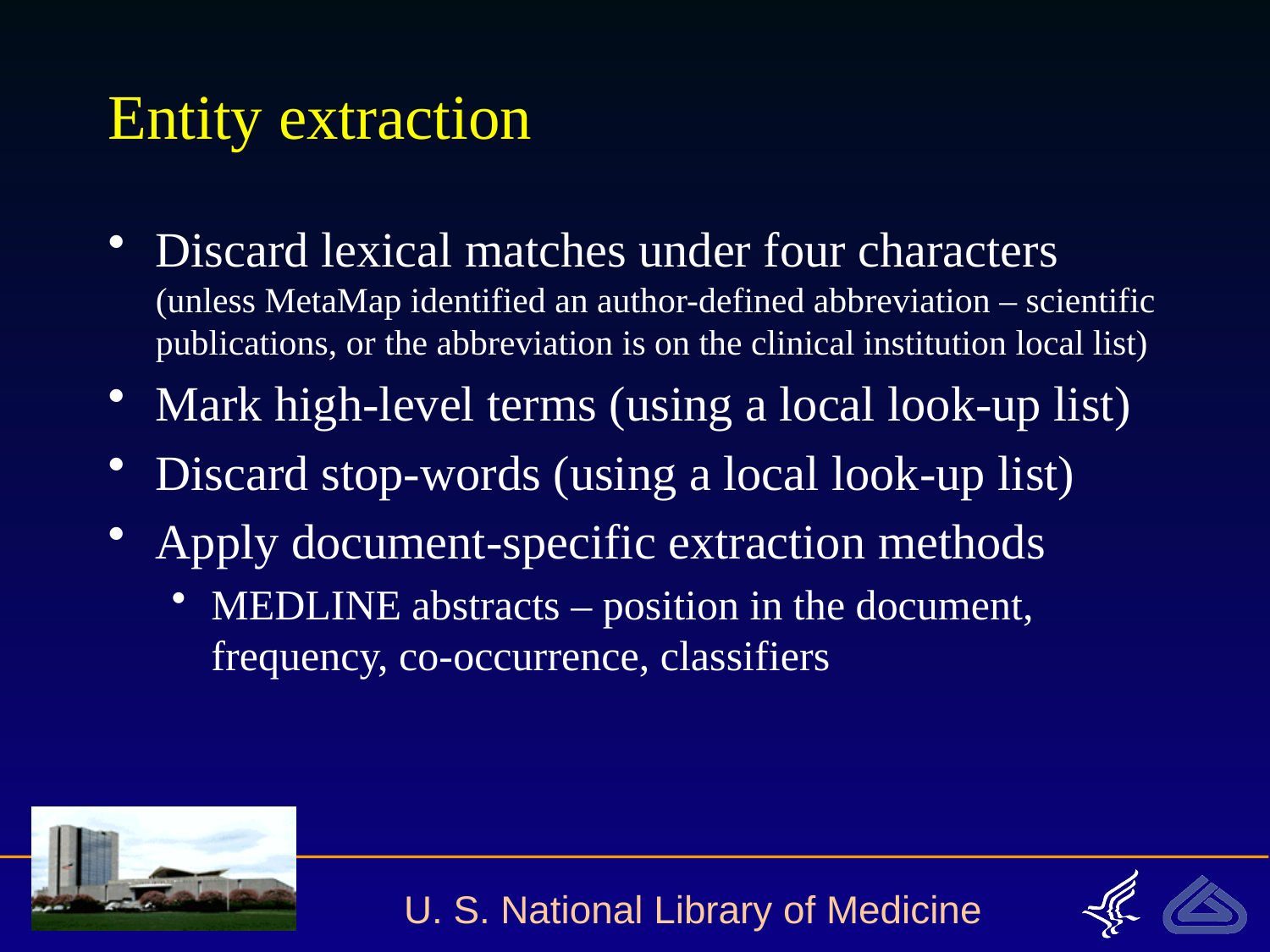

# Entity extraction
Discard lexical matches under four characters (unless MetaMap identified an author-defined abbreviation – scientific publications, or the abbreviation is on the clinical institution local list)
Mark high-level terms (using a local look-up list)
Discard stop-words (using a local look-up list)
Apply document-specific extraction methods
MEDLINE abstracts – position in the document, frequency, co-occurrence, classifiers